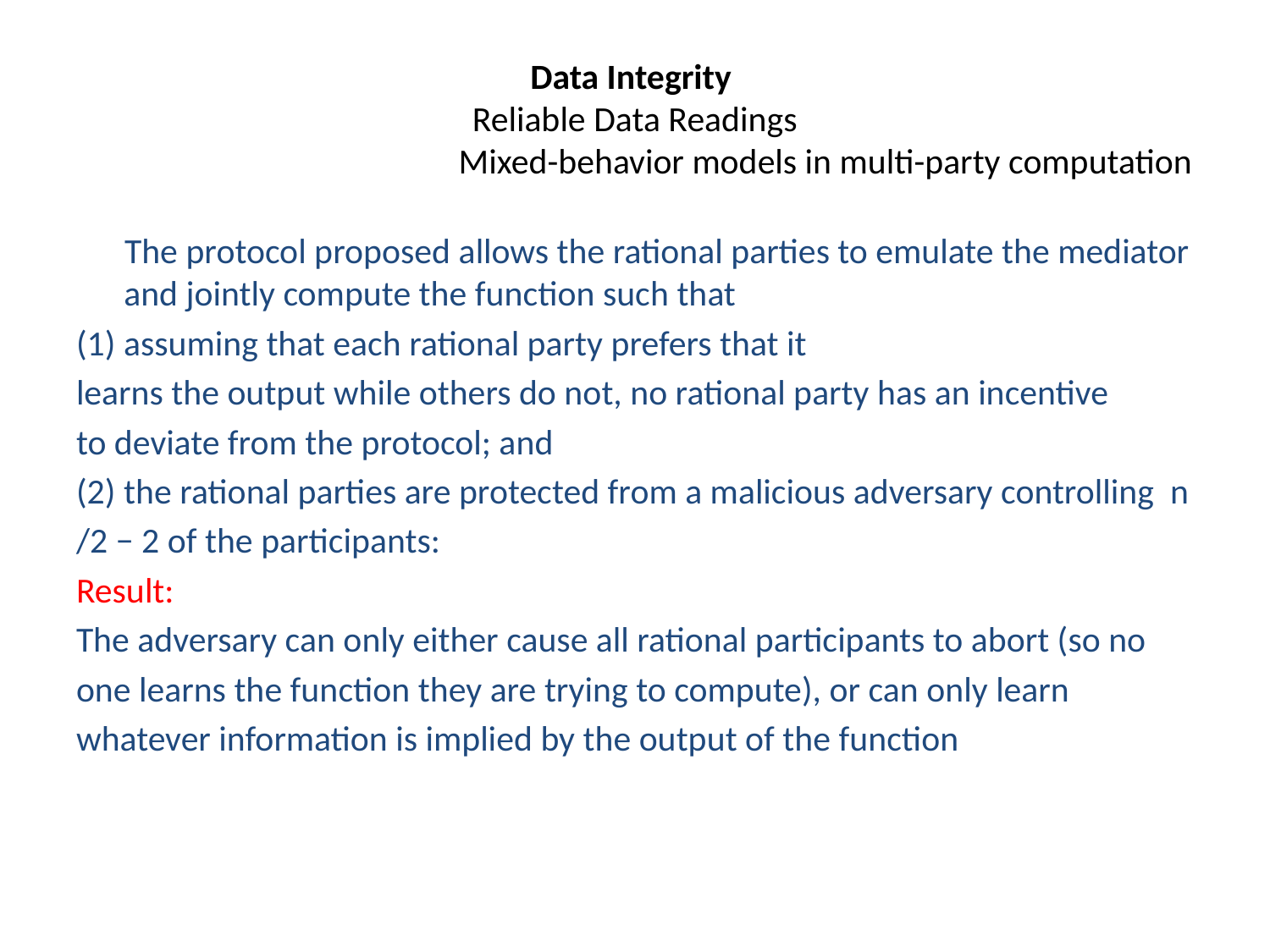

# Data Integrity Reliable Data Readings Mixed-behavior models in multi-party computation
      The protocol proposed allows the rational parties to emulate the mediator and jointly compute the function such that
(1) assuming that each rational party prefers that it
learns the output while others do not, no rational party has an incentive
to deviate from the protocol; and
(2) the rational parties are protected from a malicious adversary controlling  n
/2 − 2 of the participants:
Result:
The adversary can only either cause all rational participants to abort (so no
one learns the function they are trying to compute), or can only learn
whatever information is implied by the output of the function